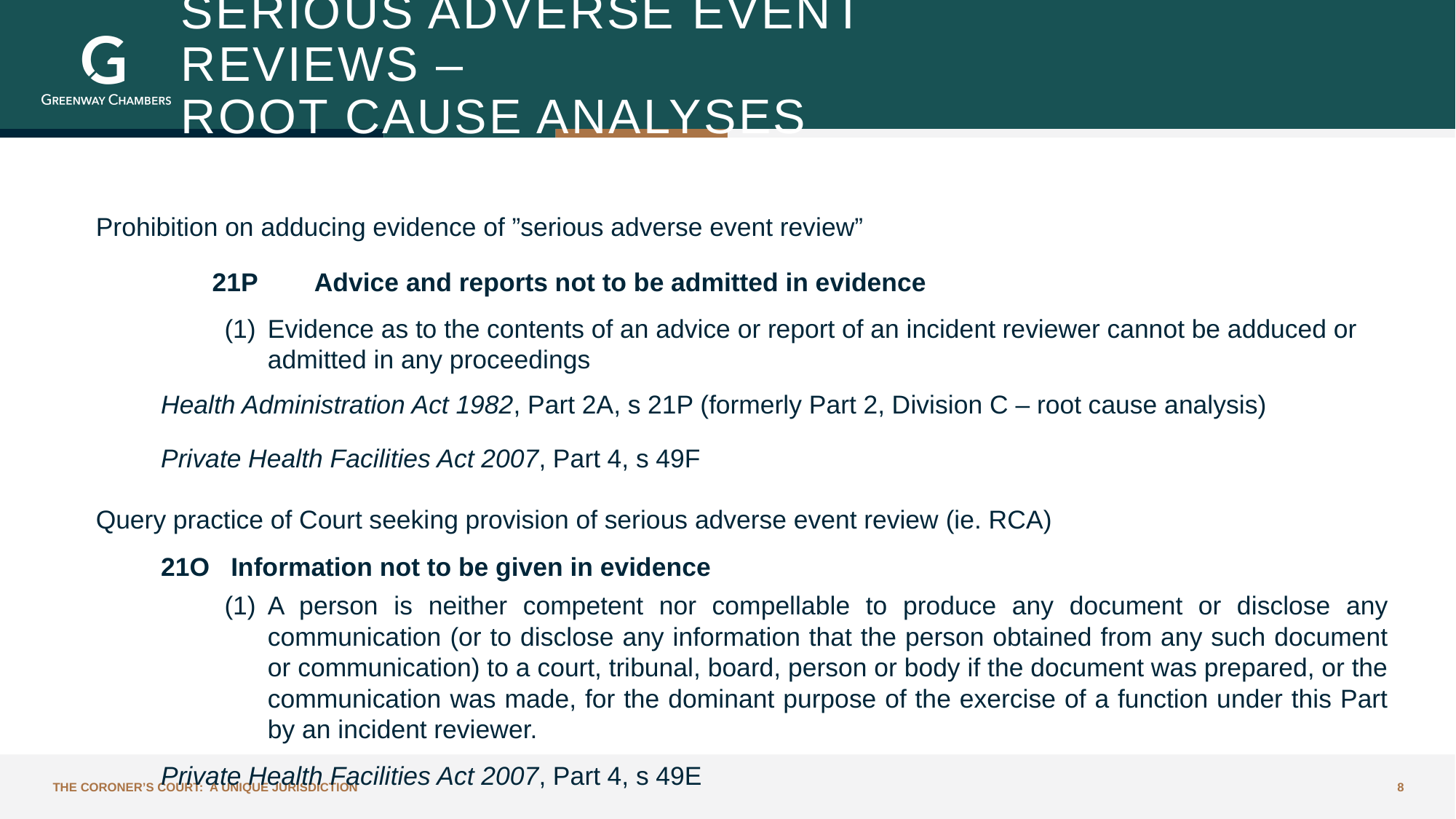

# Serious Adverse Event Reviews – Root Cause Analyses
Prohibition on adducing evidence of ”serious adverse event review”
	 21P	Advice and reports not to be admitted in evidence
(1)	Evidence as to the contents of an advice or report of an incident reviewer cannot be adduced or admitted in any proceedings
Health Administration Act 1982, Part 2A, s 21P (formerly Part 2, Division C – root cause analysis)
Private Health Facilities Act 2007, Part 4, s 49F
Query practice of Court seeking provision of serious adverse event review (ie. RCA)
21O   Information not to be given in evidence
(1)	A person is neither competent nor compellable to produce any document or disclose any communication (or to disclose any information that the person obtained from any such document or communication) to a court, tribunal, board, person or body if the document was prepared, or the communication was made, for the dominant purpose of the exercise of a function under this Part by an incident reviewer.
Private Health Facilities Act 2007, Part 4, s 49E

The Coroner’s Court:  A Unique Jurisdiction
8